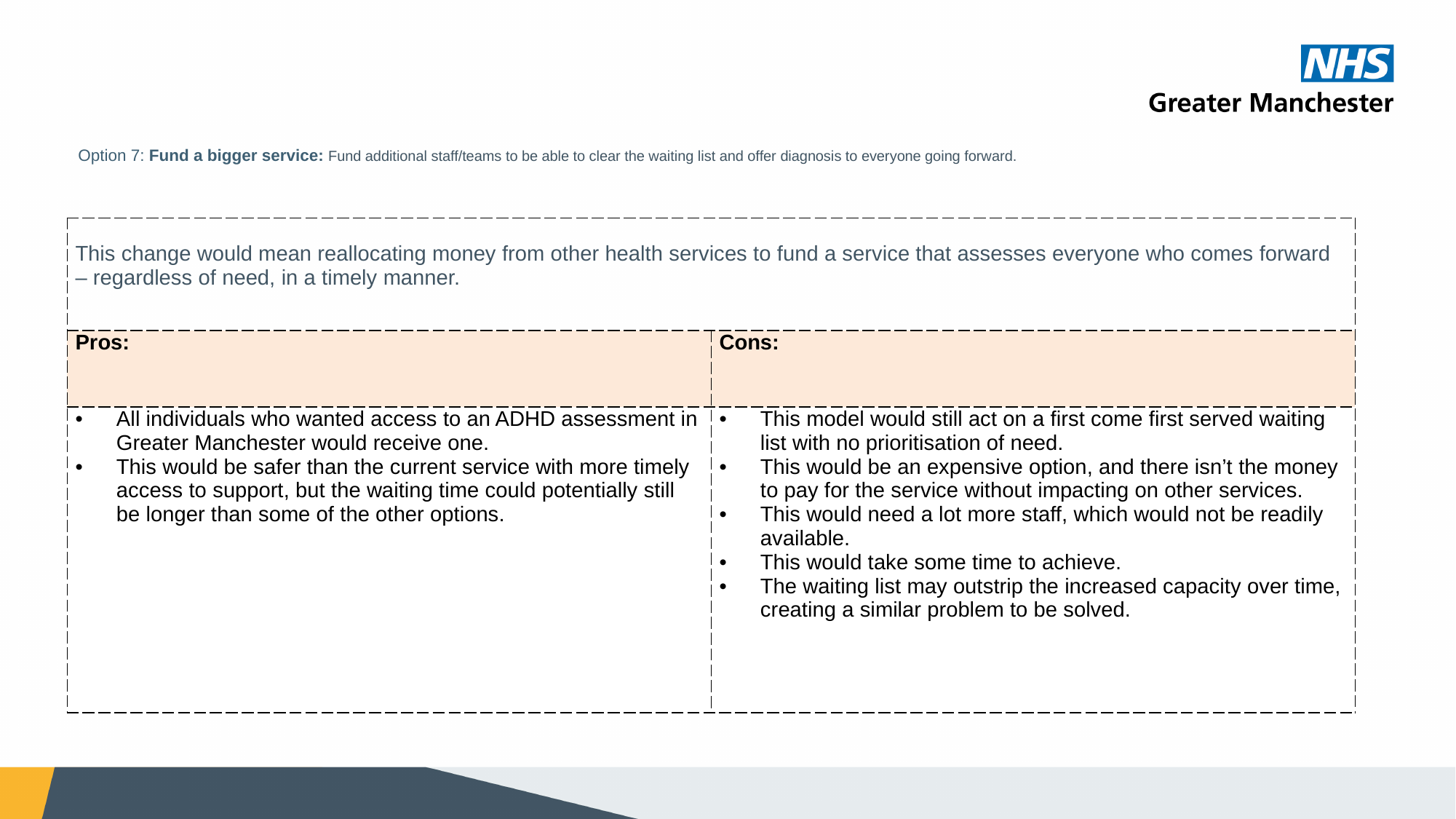

# Option 7: Fund a bigger service: Fund additional staff/teams to be able to clear the waiting list and offer diagnosis to everyone going forward.

| This change would mean reallocating money from other health services to fund a service that assesses everyone who comes forward – regardless of need, in a timely manner. |  |
| --- | --- |
| Pros: | Cons: |
| All individuals who wanted access to an ADHD assessment in Greater Manchester would receive one. This would be safer than the current service with more timely access to support, but the waiting time could potentially still be longer than some of the other options. | This model would still act on a first come first served waiting list with no prioritisation of need. This would be an expensive option, and there isn’t the money to pay for the service without impacting on other services. This would need a lot more staff, which would not be readily available. This would take some time to achieve. The waiting list may outstrip the increased capacity over time, creating a similar problem to be solved. |